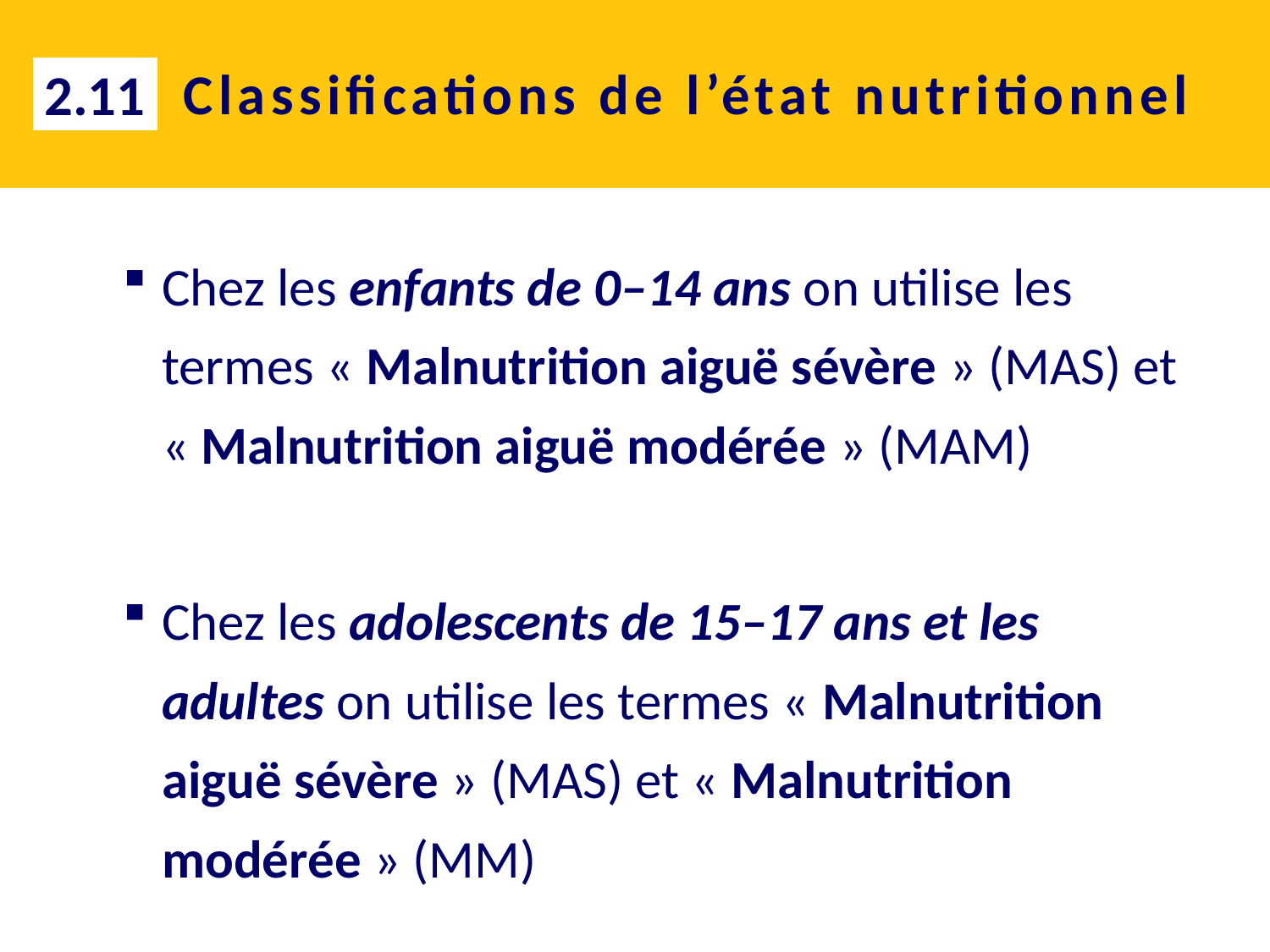

# Classifications de l’état nutritionnel
2.11
Chez les enfants de 0–14 ans on utilise les termes « Malnutrition aiguë sévère » (MAS) et « Malnutrition aiguë modérée » (MAM)

Chez les adolescents de 15–17 ans et les adultes on utilise les termes « Malnutrition aiguë sévère » (MAS) et « Malnutrition modérée » (MM)